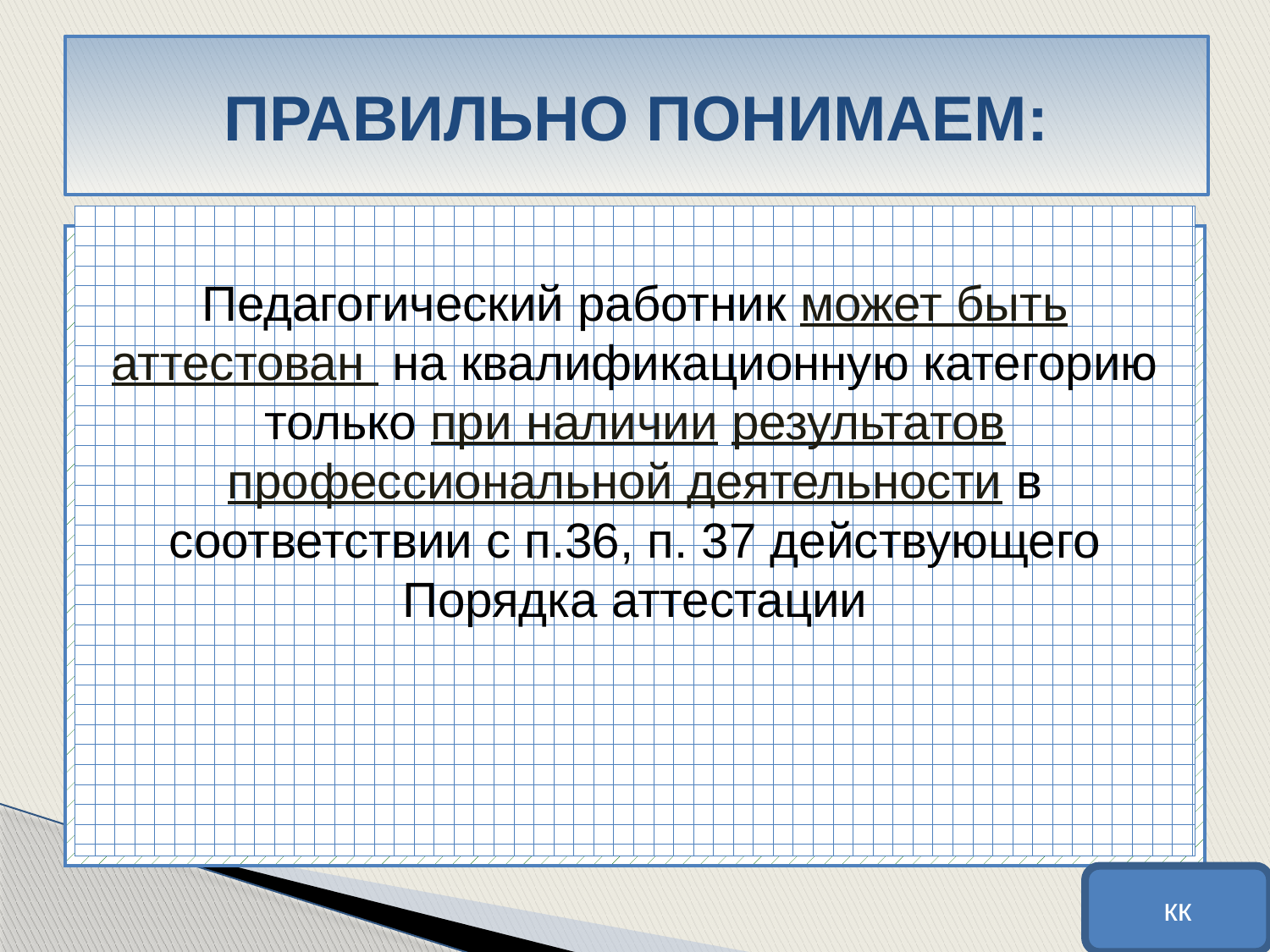

ПРАВИЛЬНО ПОНИМАЕМ:

Педагогический работник может быть аттестован  на квалификационную категорию только при наличии результатов профессиональной деятельности в соответствии с п.36, п. 37 действующего Порядка аттестации

кк